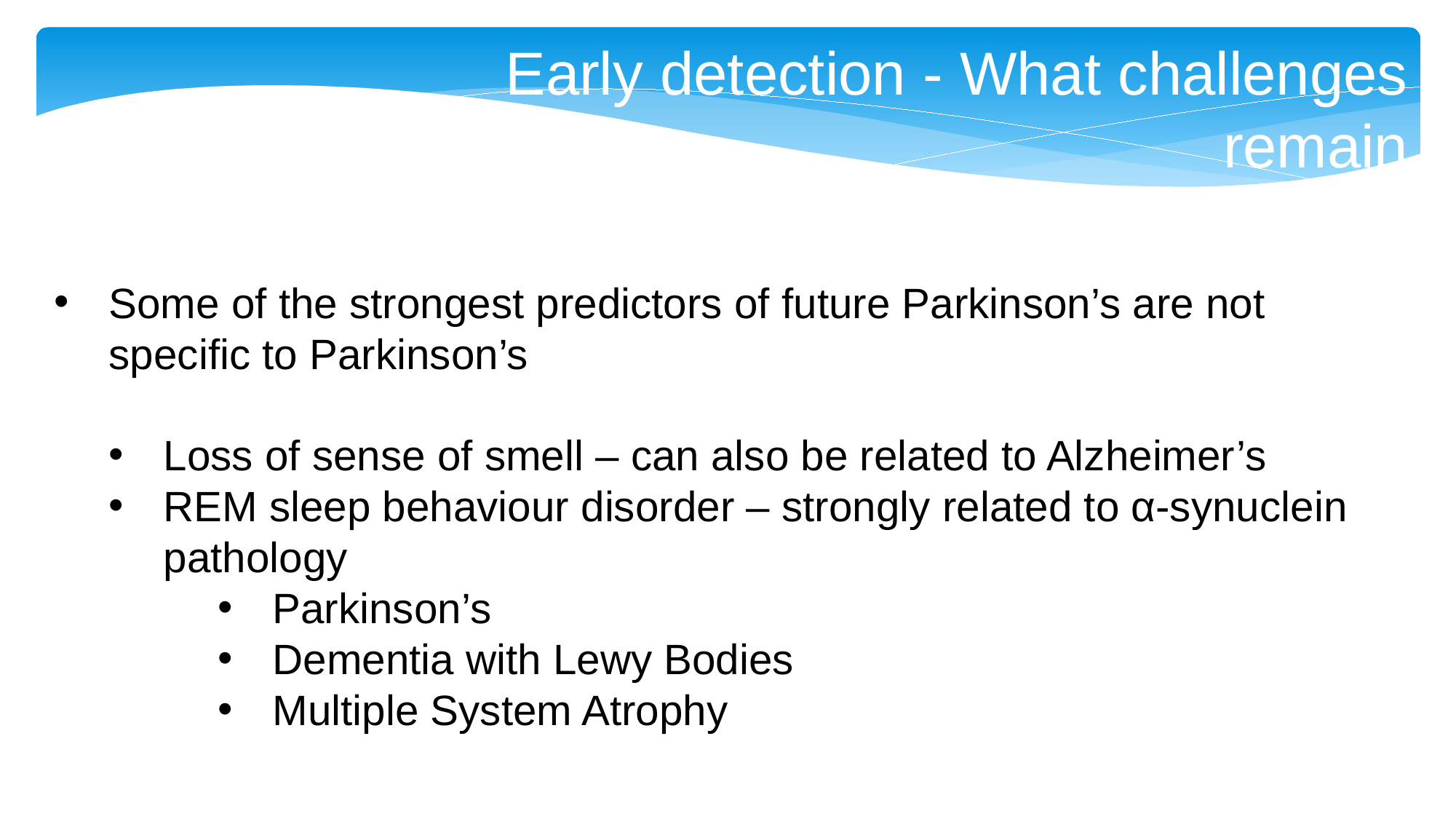

Early detection - What challenges remain
Some of the strongest predictors of future Parkinson’s are not specific to Parkinson’s

Loss of sense of smell – can also be related to Alzheimer’s
REM sleep behaviour disorder – strongly related to α-synuclein pathology
Parkinson’s
Dementia with Lewy Bodies
Multiple System Atrophy